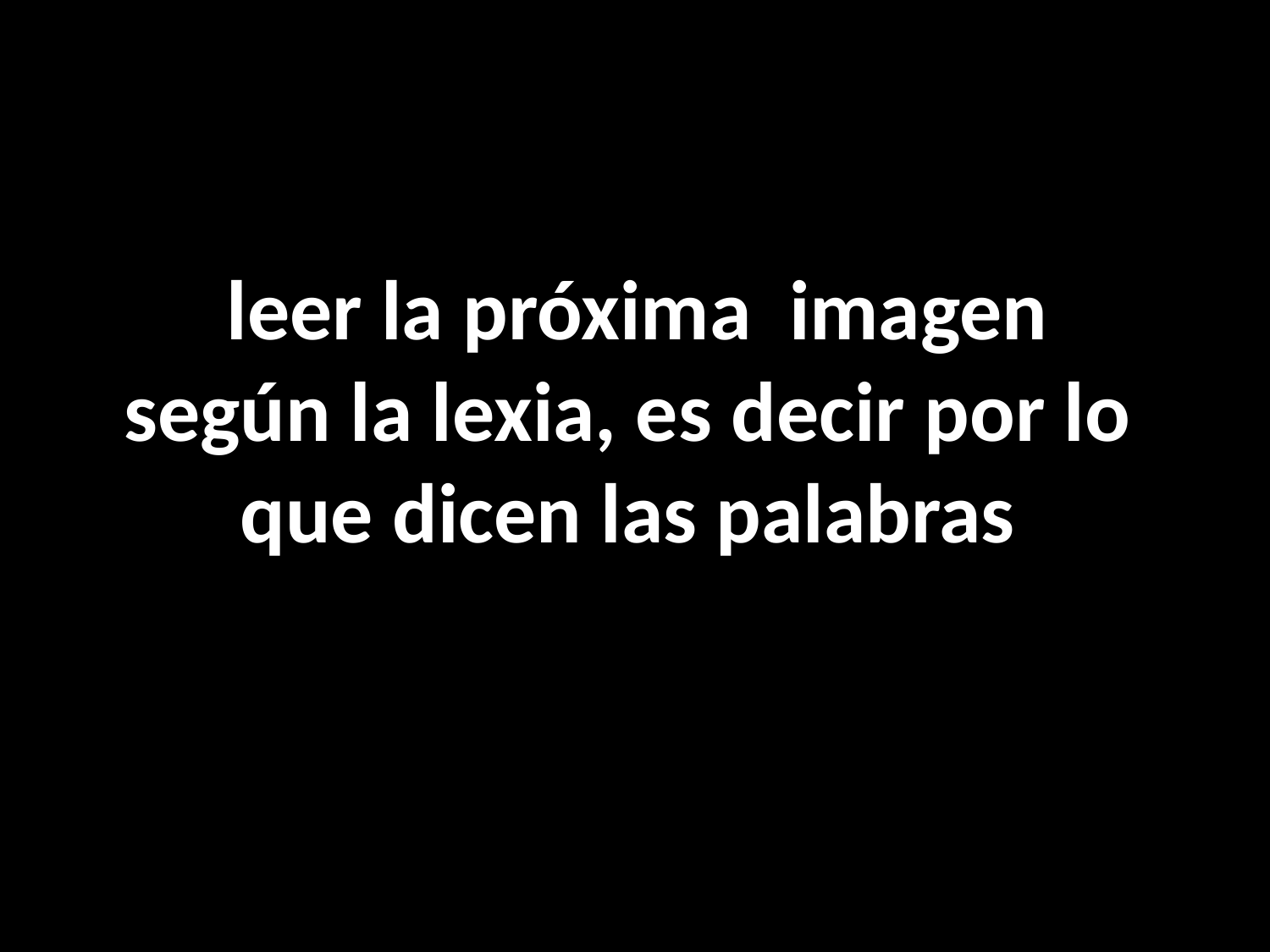

leer la próxima  imagen según la lexia, es decir por lo que dicen las palabras